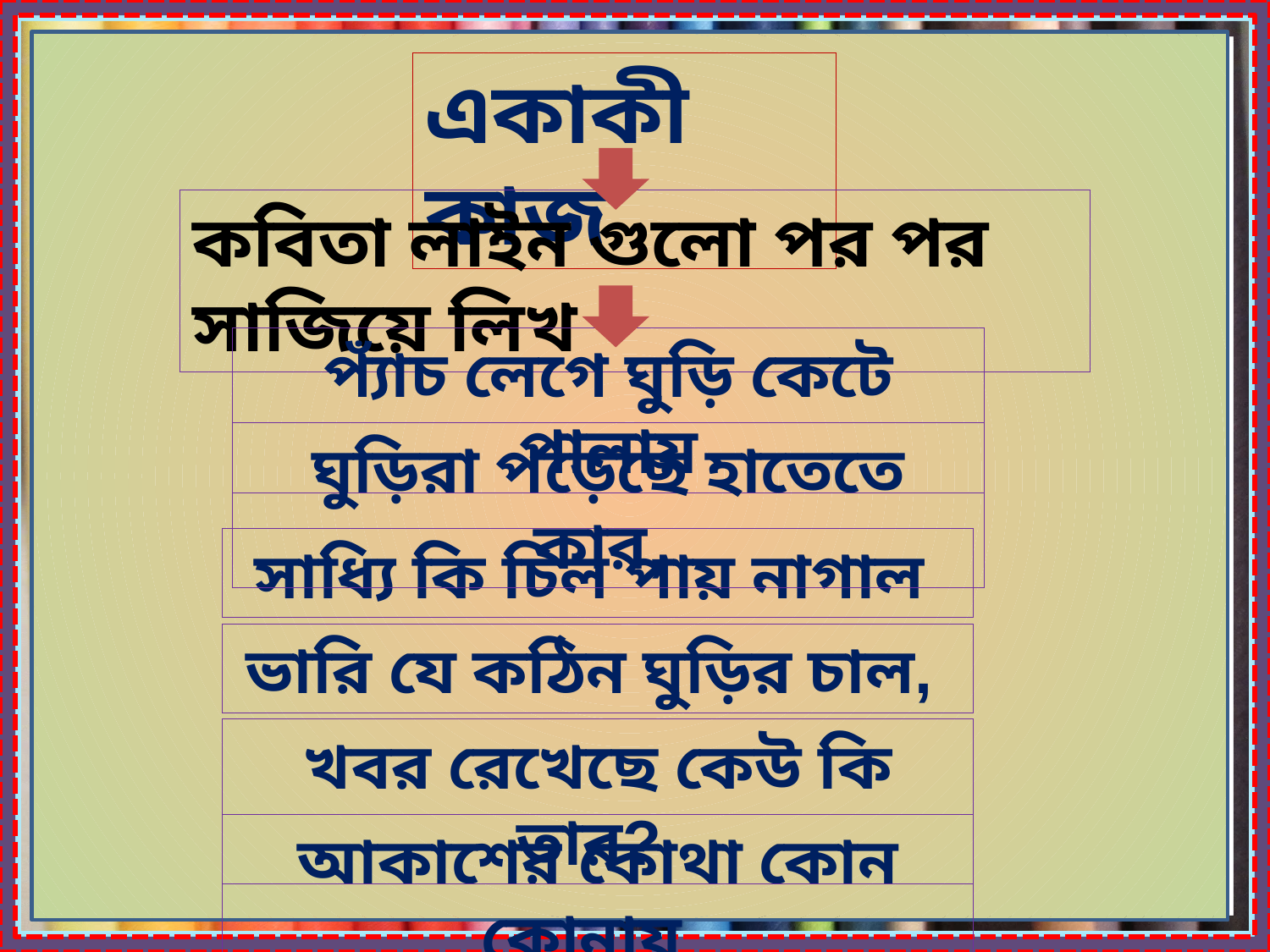

একাকী কাজ

কবিতা লাইন গুলো পর পর সাজিয়ে লিখ

প্যাঁচ লেগে ঘুড়ি কেটে পালায়
ঘুড়িরা পড়েছে হাতেতে কার,
সাধ্যি কি চিল পায় নাগাল
ভারি যে কঠিন ঘুড়ির চাল,
খবর রেখেছে কেউ কি তার?
আকাশের কোথা কোন কোনায়